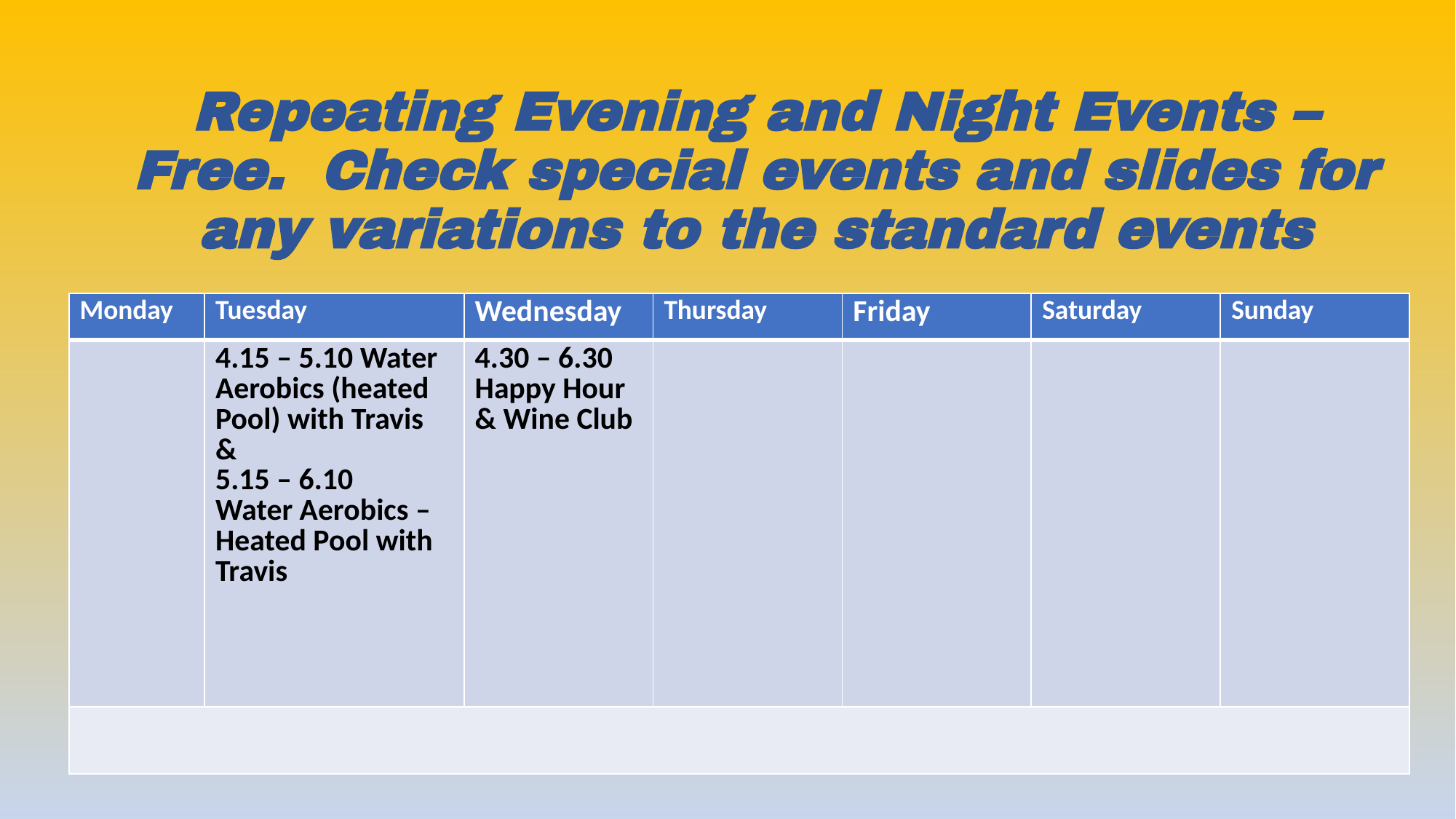

# Repeating Evening and Night Events – Free.  Check special events and slides for any variations to the standard events
| Monday | Tuesday | Wednesday | Thursday | Friday | Saturday | Sunday |
| --- | --- | --- | --- | --- | --- | --- |
|  | 4.15 – 5.10 Water Aerobics (heated Pool) with Travis & 5.15 – 6.10 Water Aerobics – Heated Pool with Travis | 4.30 – 6.30 Happy Hour & Wine Club |  |  |  |  |
|  |  |  |  |  |  |  |